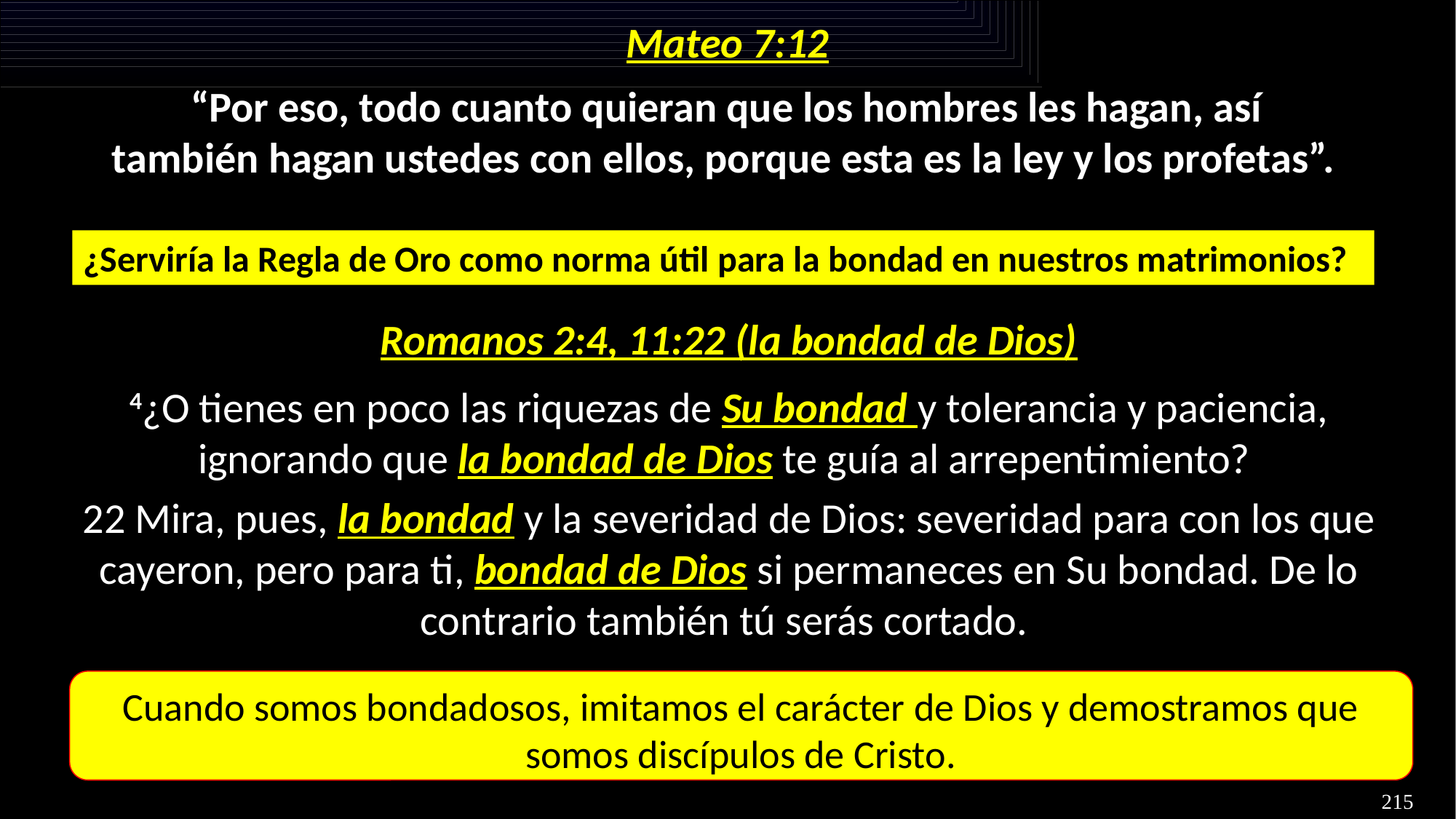

# Mateo 7:12
 “Por eso, todo cuanto quieran que los hombres les hagan, así también hagan ustedes con ellos, porque esta es la ley y los profetas”.
¿Serviría la Regla de Oro como norma útil para la bondad en nuestros matrimonios?
Romanos 2:4, 11:22 (la bondad de Dios)
4¿O tienes en poco las riquezas de Su bondad y tolerancia y paciencia, ignorando que la bondad de Dios te guía al arrepentimiento?
22 Mira, pues, la bondad y la severidad de Dios: severidad para con los que cayeron, pero para ti, bondad de Dios si permaneces en Su bondad. De lo contrario también tú serás cortado.
Cuando somos bondadosos, imitamos el carácter de Dios y demostramos que somos discípulos de Cristo.
215